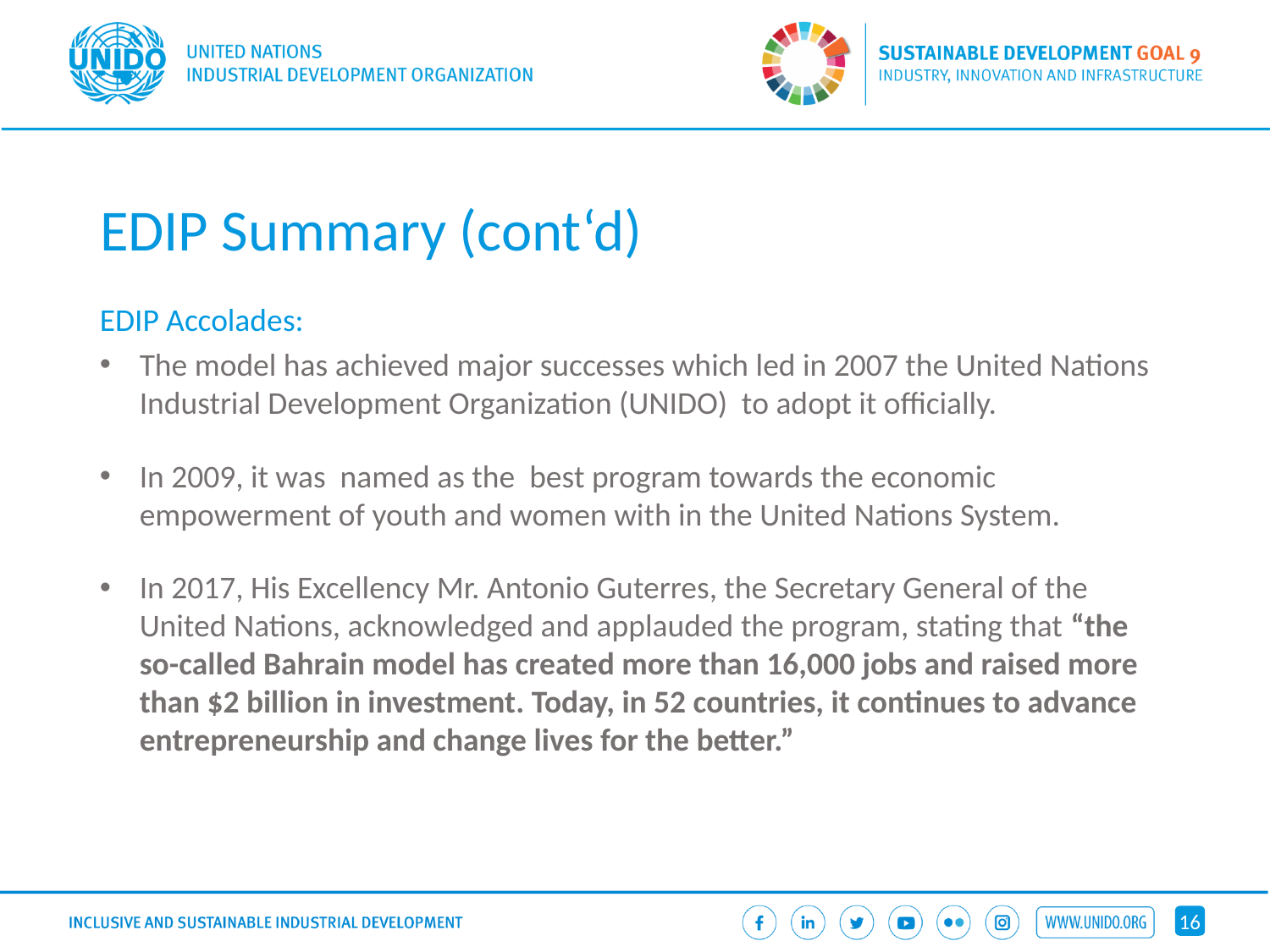

# EDIP Summary (cont‘d)
EDIP Accolades:
The model has achieved major successes which led in 2007 the United Nations Industrial Development Organization (UNIDO)  to adopt it officially.

In 2009, it was  named as the  best program towards the economic empowerment of youth and women with in the United Nations System.

In 2017, His Excellency Mr. Antonio Guterres, the Secretary General of the United Nations, acknowledged and applauded the program, stating that “the so-called Bahrain model has created more than 16,000 jobs and raised more than $2 billion in investment. Today, in 52 countries, it continues to advance entrepreneurship and change lives for the better.”